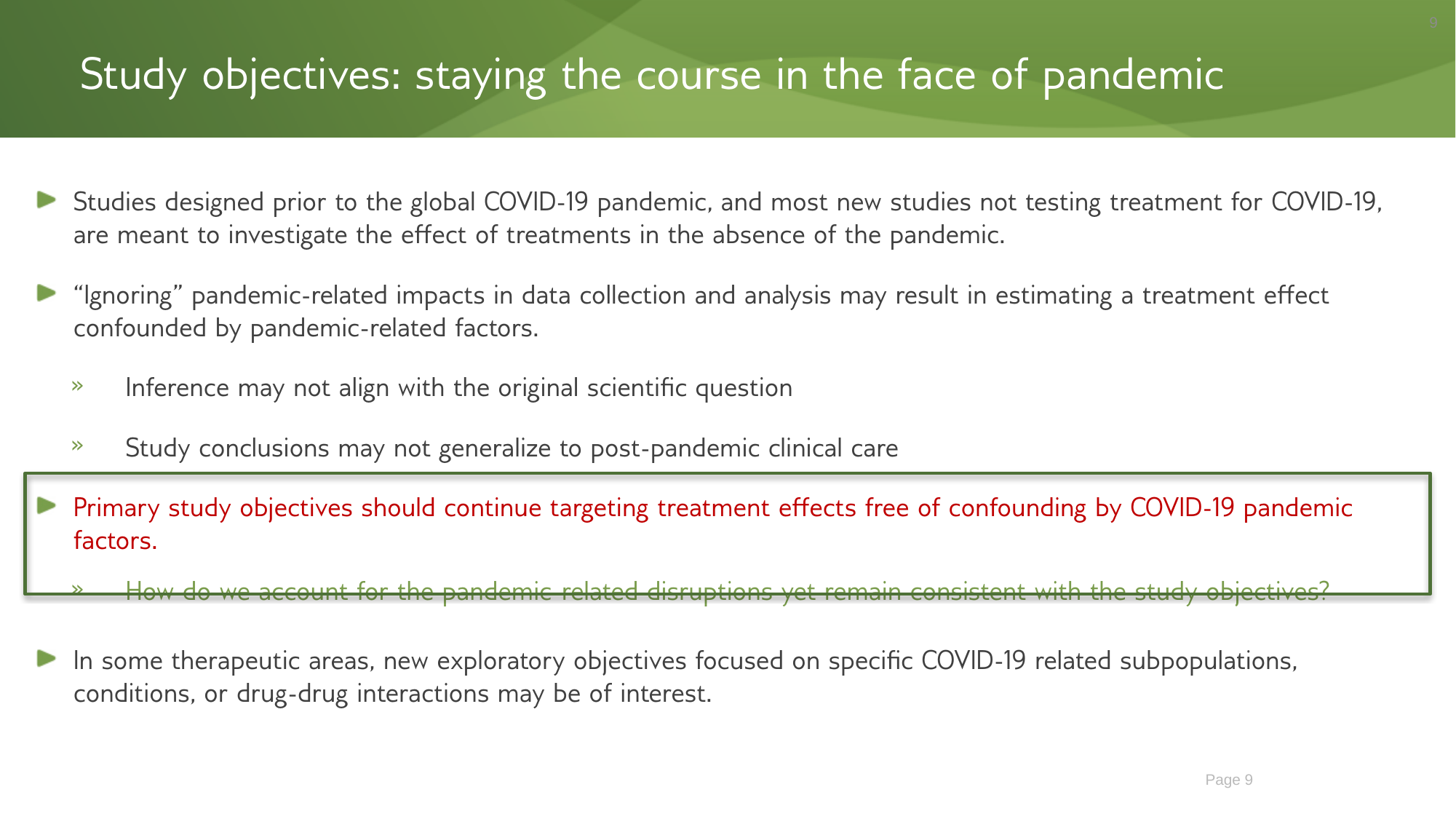

9
Study objectives: staying the course in the face of pandemic
Studies designed prior to the global COVID-19 pandemic, and most new studies not testing treatment for COVID-19, are meant to investigate the effect of treatments in the absence of the pandemic.
“Ignoring” pandemic-related impacts in data collection and analysis may result in estimating a treatment effect confounded by pandemic-related factors.
Inference may not align with the original scientific question
Study conclusions may not generalize to post-pandemic clinical care
Primary study objectives should continue targeting treatment effects free of confounding by COVID-19 pandemic factors.
How do we account for the pandemic-related disruptions yet remain consistent with the study objectives?
In some therapeutic areas, new exploratory objectives focused on specific COVID-19 related subpopulations,  conditions, or drug-drug interactions may be of interest.

Page 9